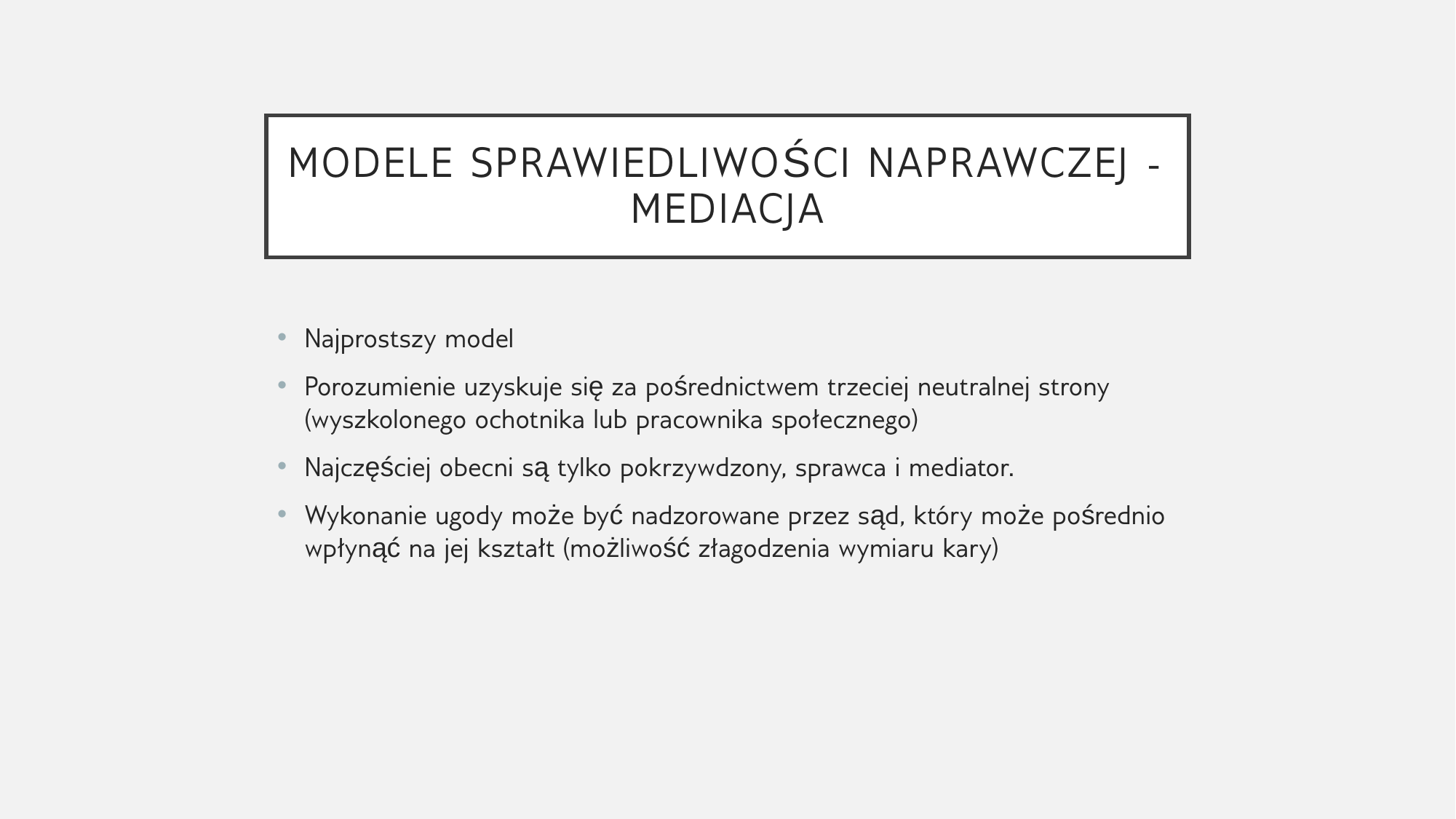

# Modele sprawiedliwości naprawczej - mediacja
Najprostszy model
Porozumienie uzyskuje się za pośrednictwem trzeciej neutralnej strony (wyszkolonego ochotnika lub pracownika społecznego)
Najczęściej obecni są tylko pokrzywdzony, sprawca i mediator.
Wykonanie ugody może być nadzorowane przez sąd, który może pośrednio wpłynąć na jej kształt (możliwość złagodzenia wymiaru kary)